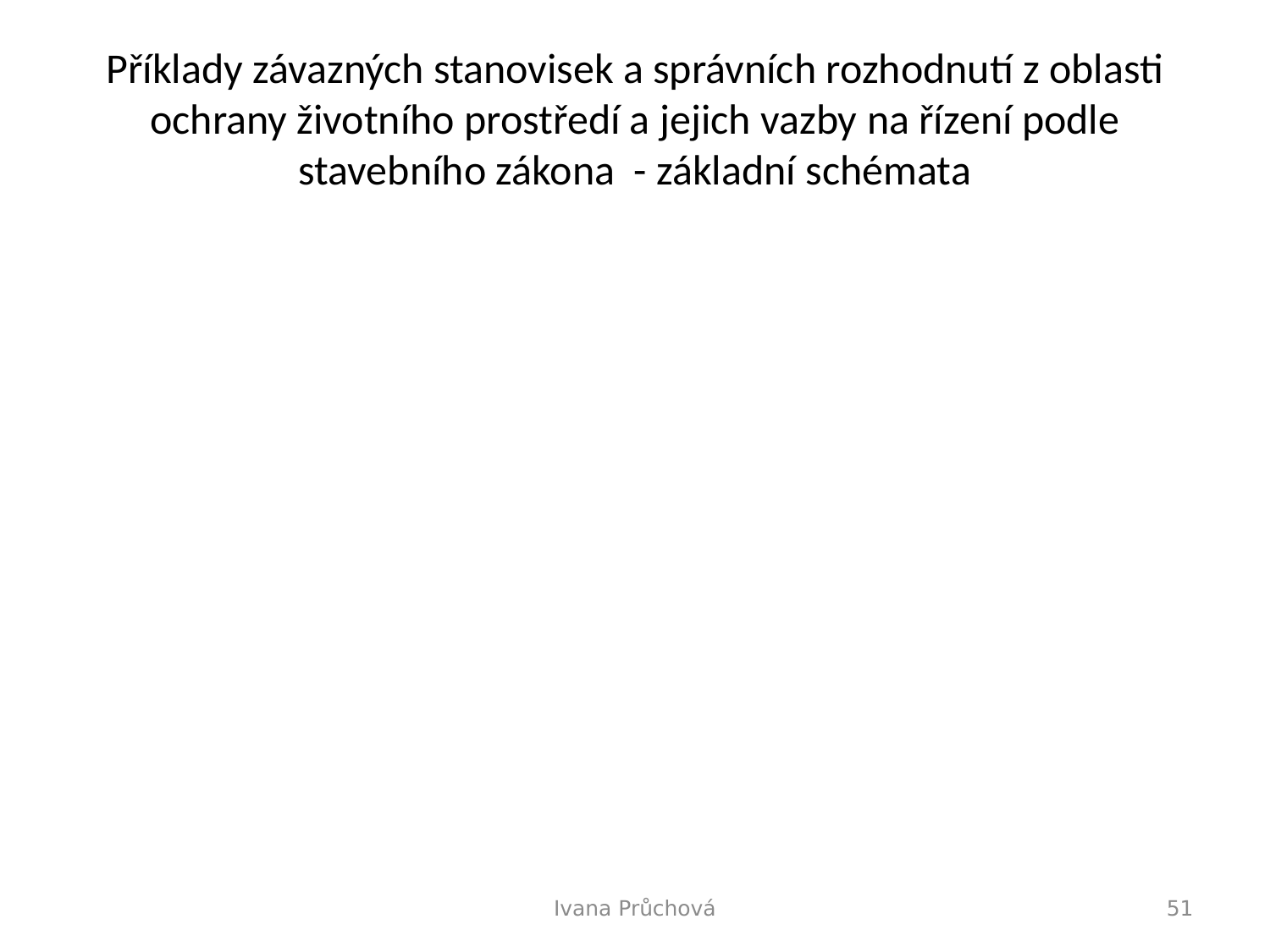

# Příklady závazných stanovisek a správních rozhodnutí z oblasti ochrany životního prostředí a jejich vazby na řízení podle stavebního zákona  - základní schémata

Ivana Průchová
51